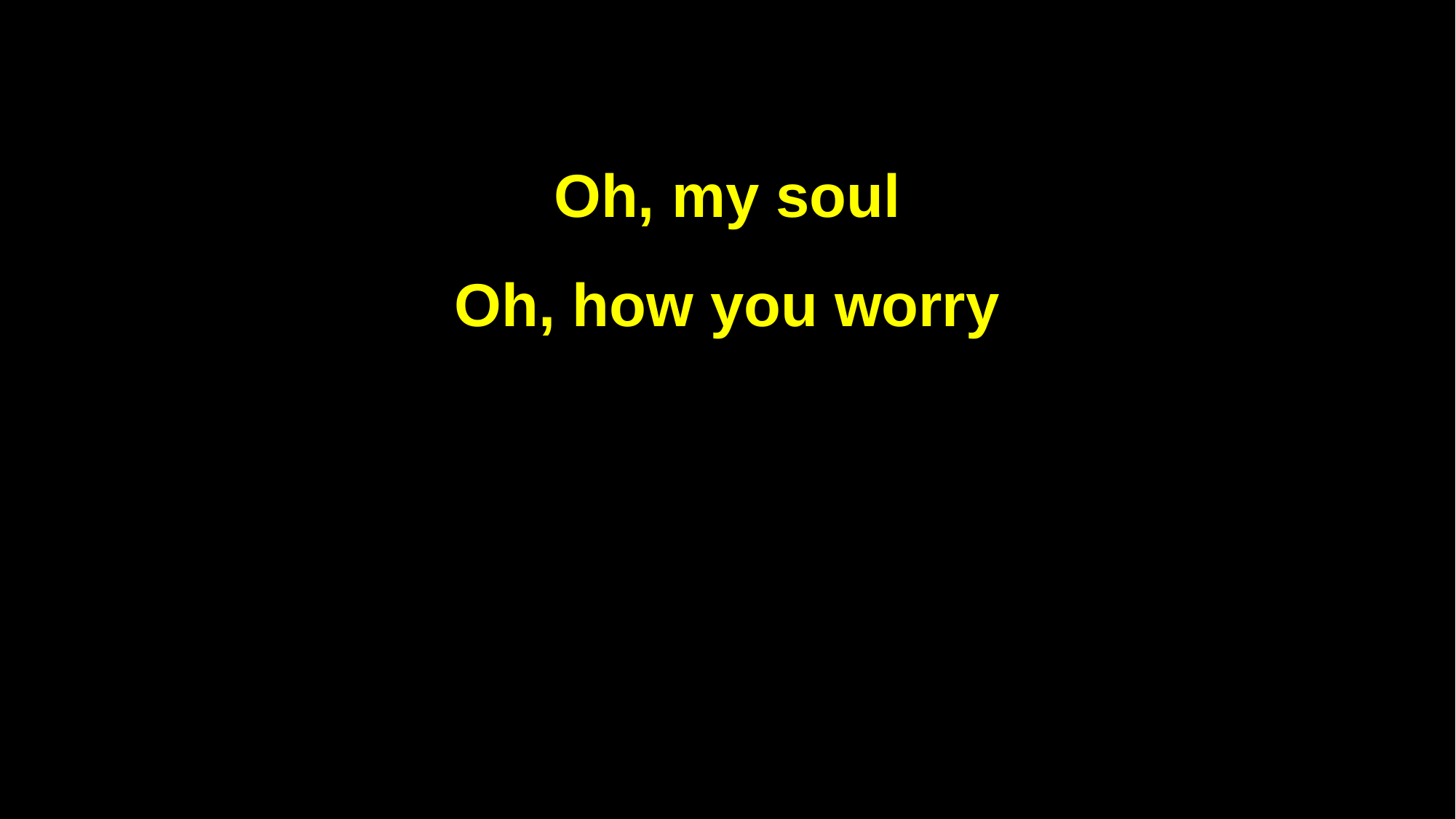

Oh, my soul
Oh, how you worry